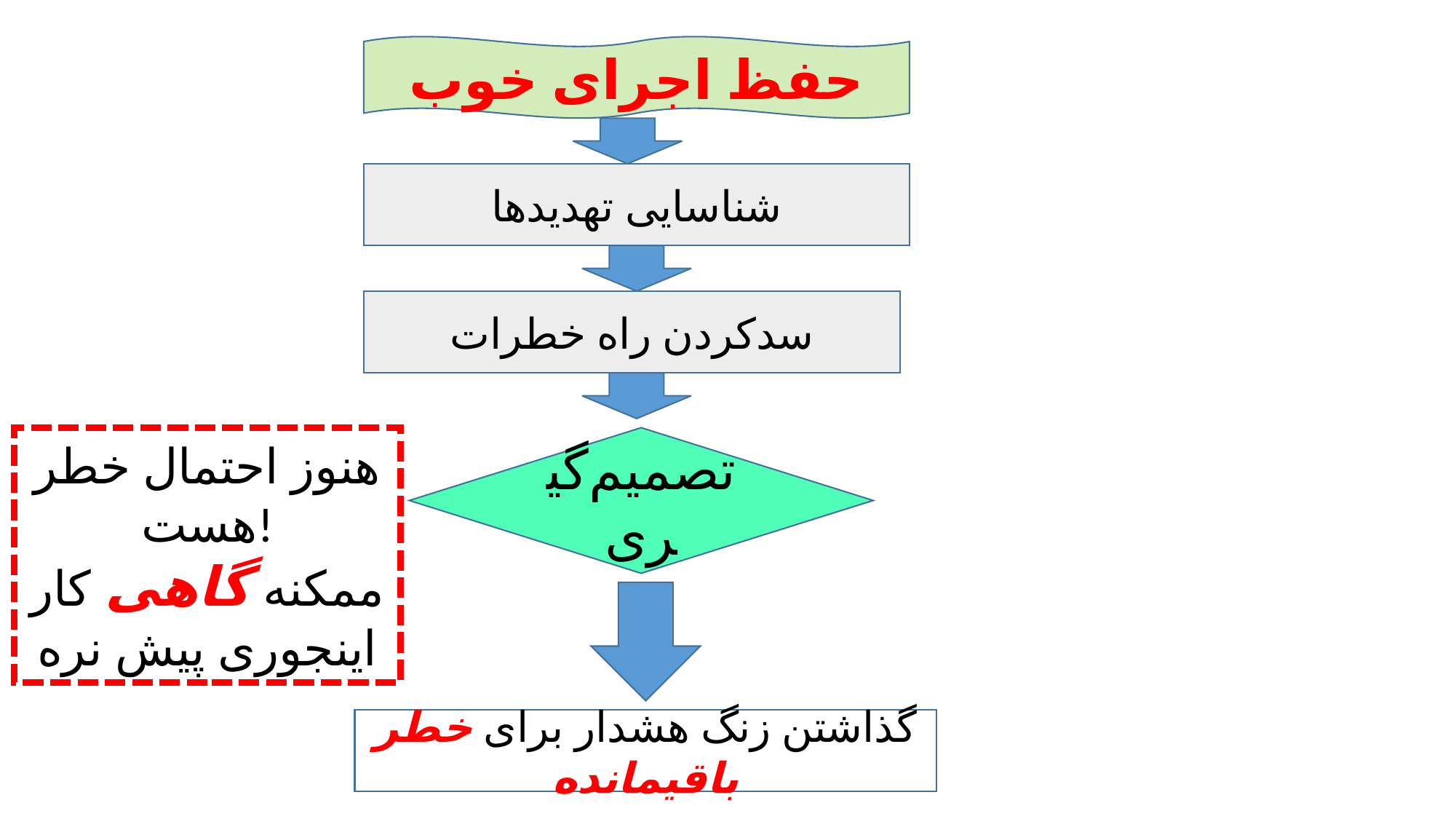

حفظ اجرای خوب

شناسایی تهدیدها

سدکردن راه خطرات

هنوز احتمال خطر هست!
ممکنه گاهی کار اینجوری پیش نره
تصمیم‌گیری

گذاشتن زنگ هشدار برای خطر باقیمانده